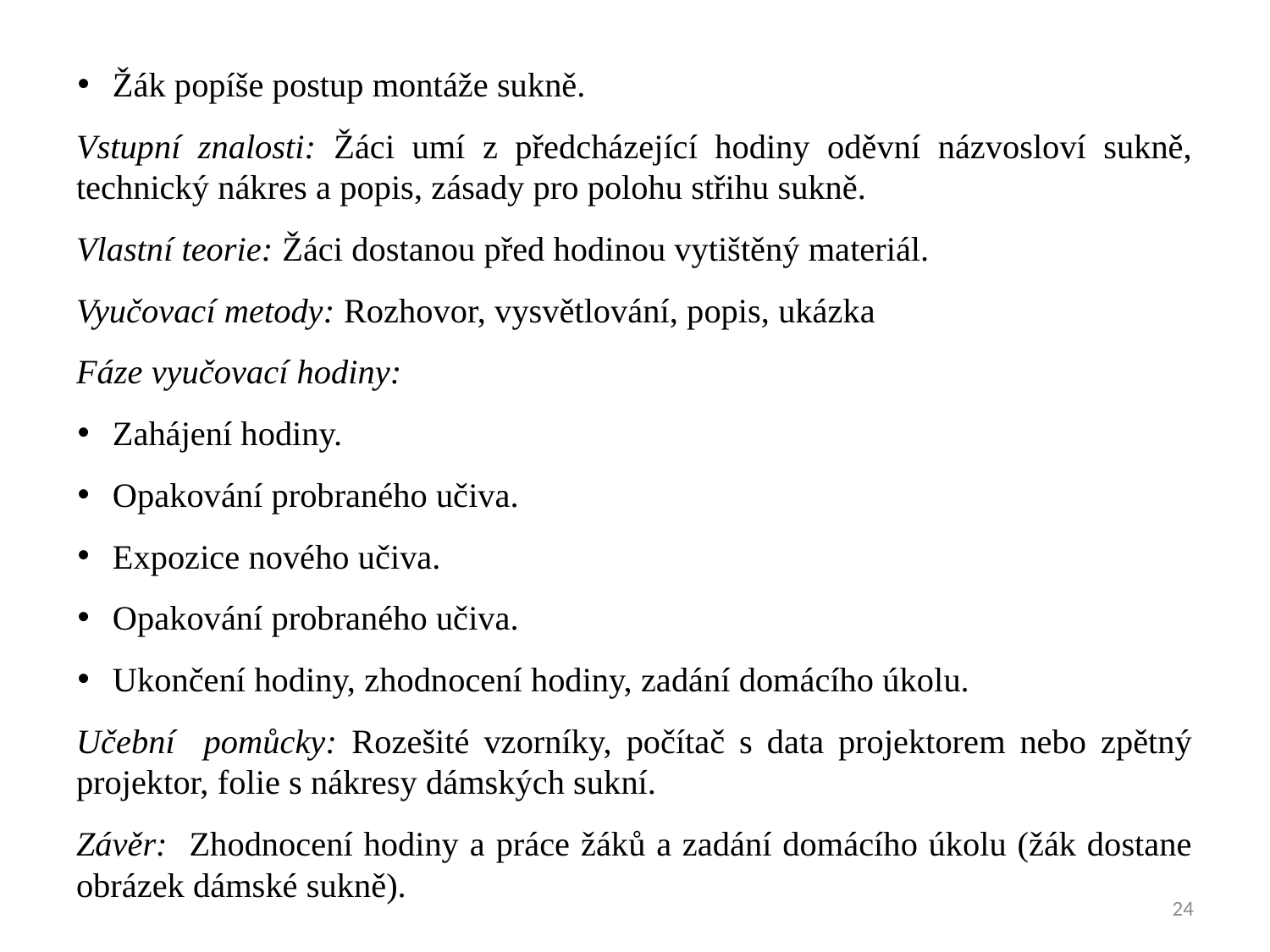

Žák popíše postup montáže sukně.
Vstupní znalosti: Žáci umí z předcházející hodiny oděvní názvosloví sukně, technický nákres a popis, zásady pro polohu střihu sukně.
Vlastní teorie: Žáci dostanou před hodinou vytištěný materiál.
Vyučovací metody: Rozhovor, vysvětlování, popis, ukázka
Fáze vyučovací hodiny:
Zahájení hodiny.
Opakování probraného učiva.
Expozice nového učiva.
Opakování probraného učiva.
Ukončení hodiny, zhodnocení hodiny, zadání domácího úkolu.
Učební  pomůcky: Rozešité vzorníky, počítač s data projektorem nebo zpětný projektor, folie s nákresy dámských sukní.
Závěr:  Zhodnocení hodiny a práce žáků a zadání domácího úkolu (žák dostane obrázek dámské sukně).
24